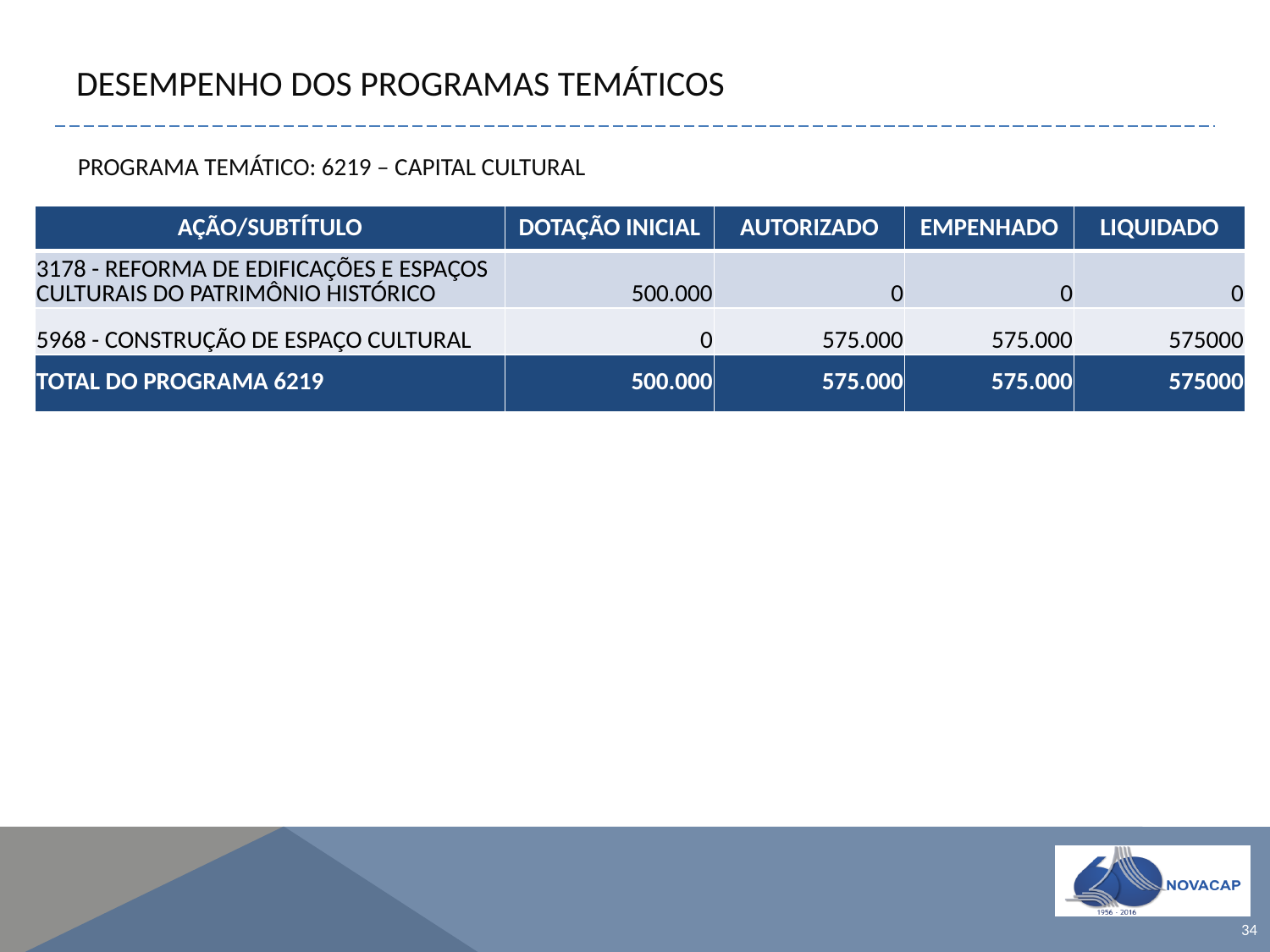

# DESEMPENHO DOS PROGRAMAS TEMÁTICOS
PROGRAMA TEMÁTICO: 6219 – CAPITAL CULTURAL
| AÇÃO/SUBTÍTULO | DOTAÇÃO INICIAL | AUTORIZADO | EMPENHADO | LIQUIDADO |
| --- | --- | --- | --- | --- |
| 3178 - REFORMA DE EDIFICAÇÕES E ESPAÇOS CULTURAIS DO PATRIMÔNIO HISTÓRICO | 500.000 | 0 | 0 | 0 |
| 5968 - CONSTRUÇÃO DE ESPAÇO CULTURAL | 0 | 575.000 | 575.000 | 575000 |
| TOTAL DO PROGRAMA 6219 | 500.000 | 575.000 | 575.000 | 575000 |
34